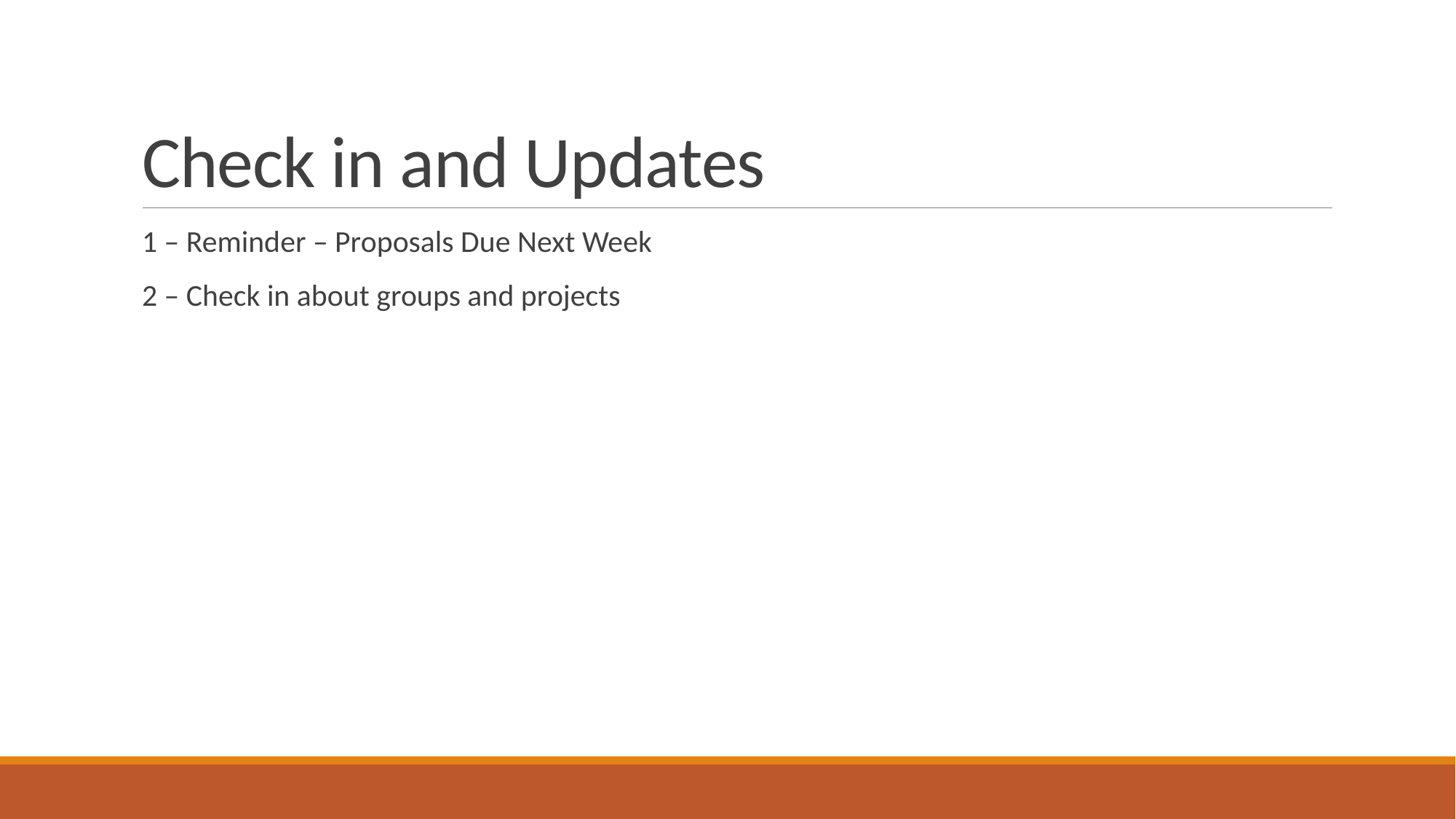

# Check in and Updates
1 – Reminder – Proposals Due Next Week
2 – Check in about groups and projects